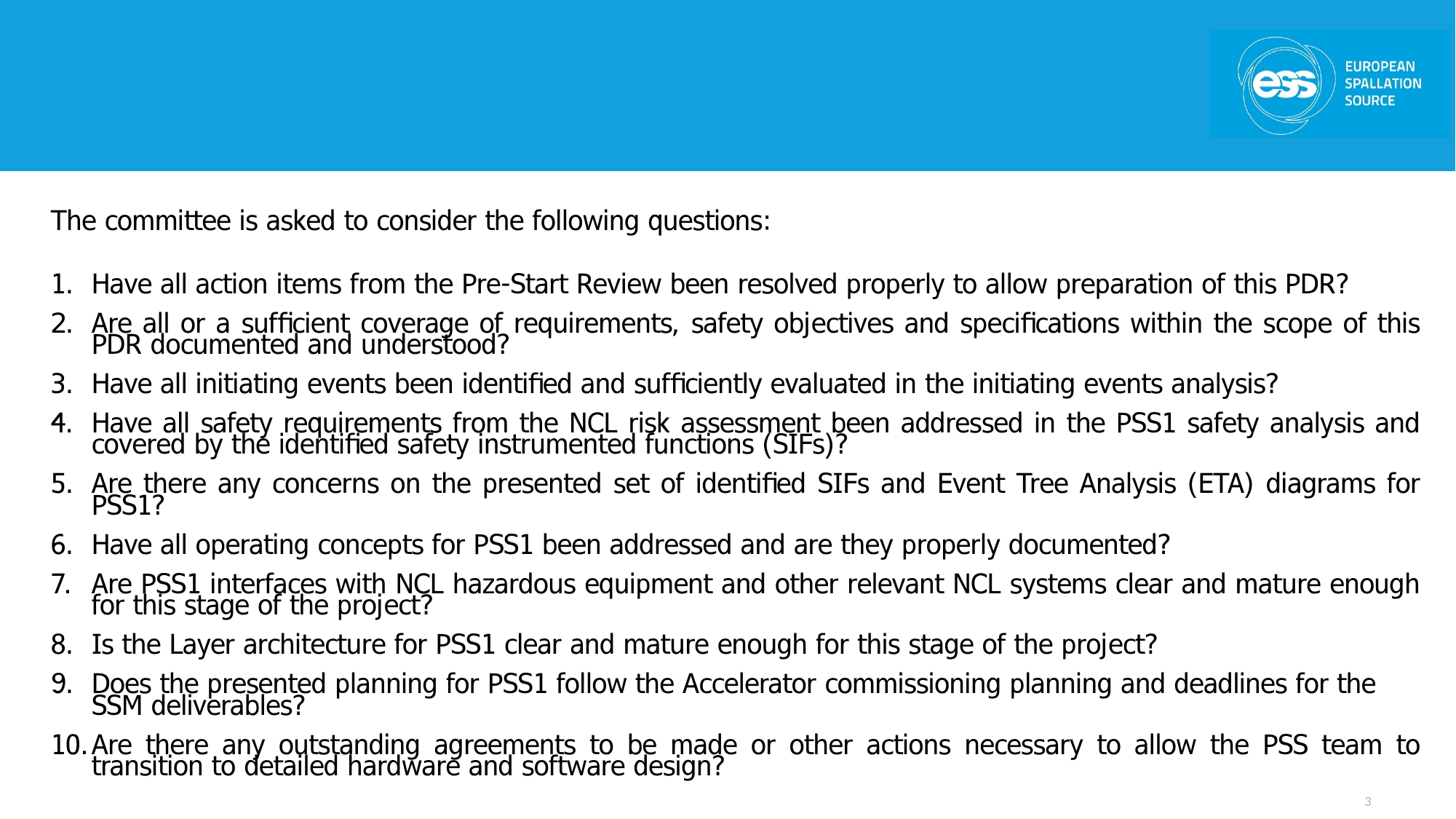

The committee is asked to consider the following questions:

Have all action items from the Pre-Start Review been resolved properly to allow preparation of this PDR?
Are all or a sufficient coverage of requirements, safety objectives and specifications within the scope of this PDR documented and understood?
Have all initiating events been identified and sufficiently evaluated in the initiating events analysis?
Have all safety requirements from the NCL risk assessment been addressed in the PSS1 safety analysis and covered by the identified safety instrumented functions (SIFs)?
Are there any concerns on the presented set of identified SIFs and Event Tree Analysis (ETA) diagrams for PSS1?
Have all operating concepts for PSS1 been addressed and are they properly documented?
Are PSS1 interfaces with NCL hazardous equipment and other relevant NCL systems clear and mature enough for this stage of the project?
Is the Layer architecture for PSS1 clear and mature enough for this stage of the project?
Does the presented planning for PSS1 follow the Accelerator commissioning planning and deadlines for the SSM deliverables?
Are there any outstanding agreements to be made or other actions necessary to allow the PSS team to transition to detailed hardware and software design?
3